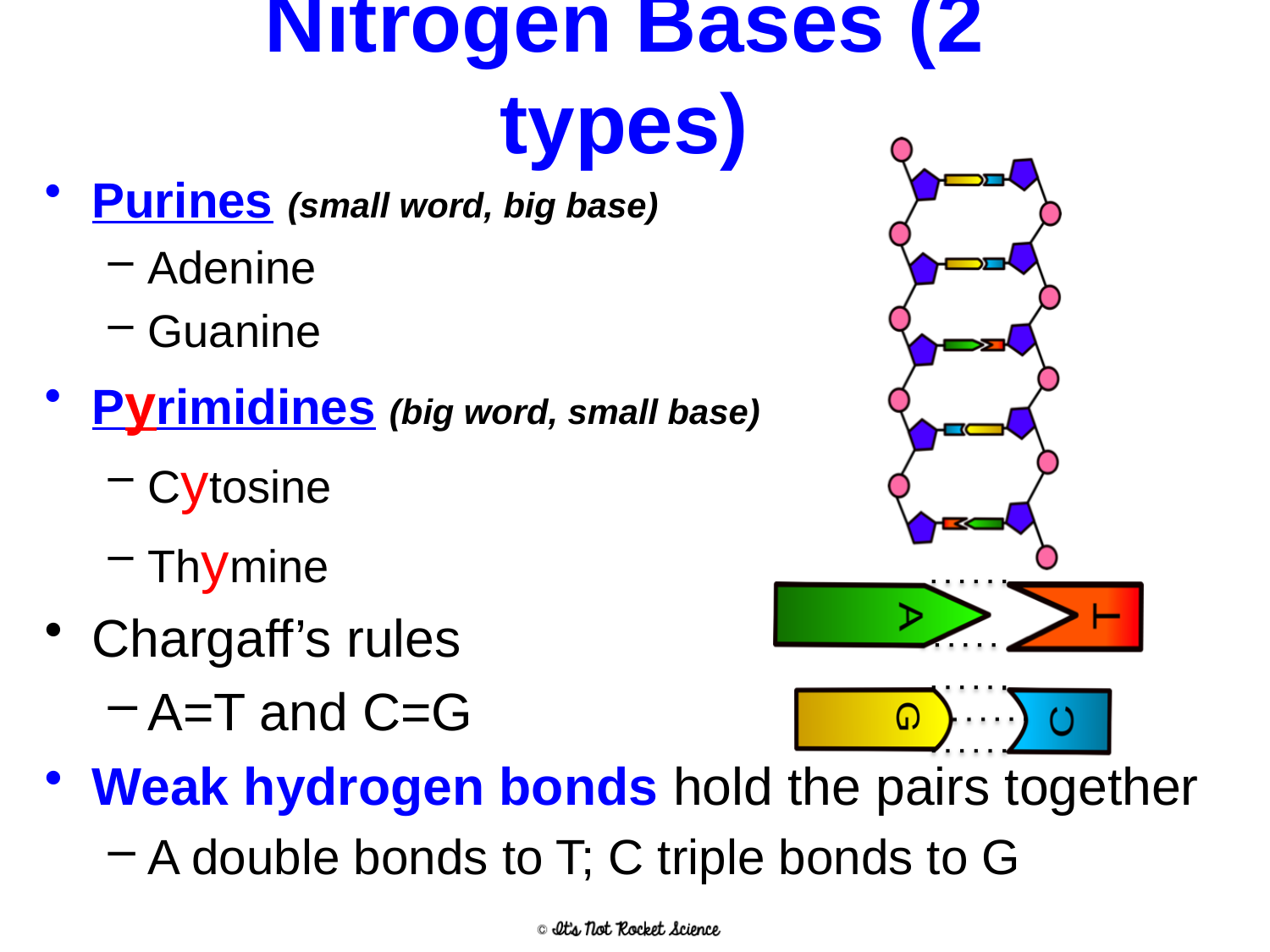

# Nitrogen Bases (2 types)
Purines (small word, big base)
Adenine
Guanine
Pyrimidines (big word, small base)
Cytosine
Thymine
Chargaff’s rules
A=T and C=G
Weak hydrogen bonds hold the pairs together
A double bonds to T; C triple bonds to G